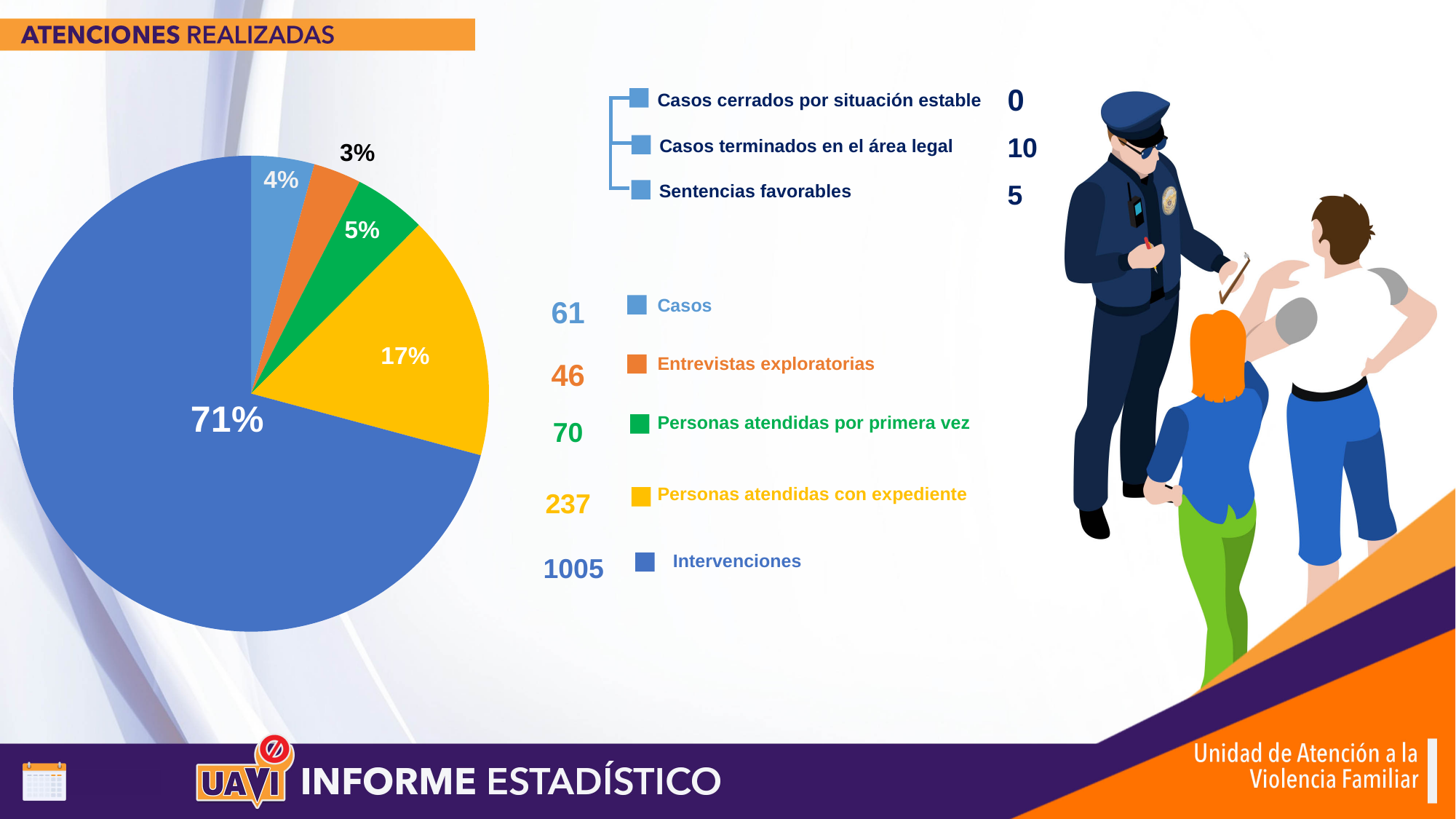

0
Casos cerrados por situación estable

### Chart

| Category | Ventas |
|---|---|
| Casos | 61.0 |
| Entrevistas | 46.0 |
| Atendidas primera vez | 70.0 |
| Atendidas con expediente | 237.0 |
| Intervenciones | 1005.0 |
10
Casos terminados en el área legal

5
Sentencias favorables

61
Casos

Entrevistas exploratorias
46

Personas atendidas por primera vez
70

Personas atendidas con expediente
237

Intervenciones
1005